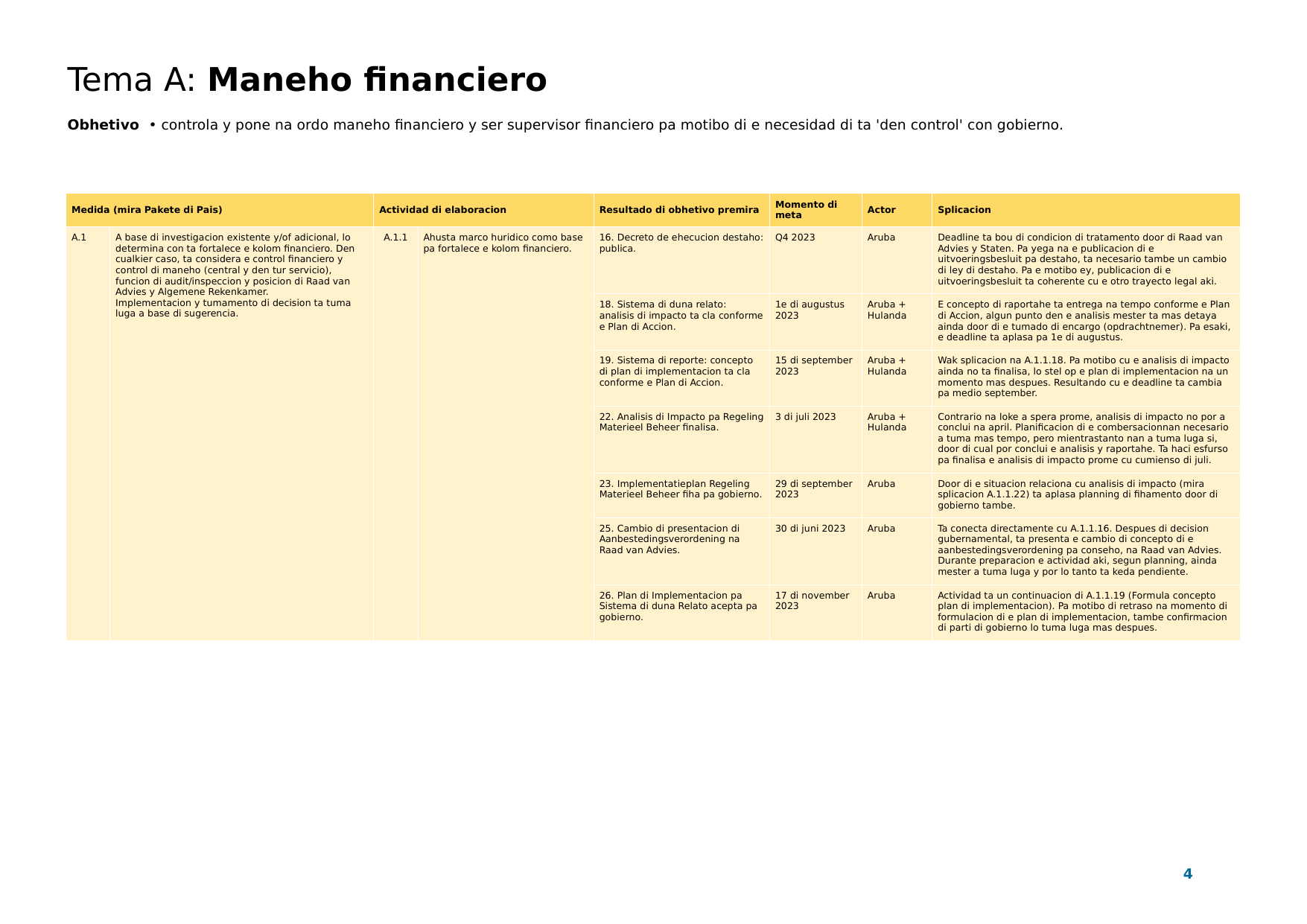

# Tema A: Maneho financiero
Obhetivo	• controla y pone na ordo maneho financiero y ser supervisor financiero pa motibo di e necesidad di ta 'den control' con gobierno.
| Medida (mira Pakete di Pais) | Medida | Actividad di elaboracion | Actividad di elaboracion | Resultado di obhetivo premira | Momento di meta | Actor | Splicacion |
| --- | --- | --- | --- | --- | --- | --- | --- |
| A.1 | A base di investigacion existente y/of adicional, lo determina con ta fortalece e kolom financiero. Den cualkier caso, ta considera e control financiero y control di maneho (central y den tur servicio), funcion di audit/inspeccion y posicion di Raad van Advies y Algemene Rekenkamer. Implementacion y tumamento di decision ta tuma luga a base di sugerencia. | A.1.1 | Ahusta marco huridico como base pa fortalece e kolom financiero. | 16. Decreto de ehecucion destaho: publica. | Q4 2023 | Aruba | Deadline ta bou di condicion di tratamento door di Raad van Advies y Staten. Pa yega na e publicacion di e uitvoeringsbesluit pa destaho, ta necesario tambe un cambio di ley di destaho. Pa e motibo ey, publicacion di e uitvoeringsbesluit ta coherente cu e otro trayecto legal aki. |
|  |  |  |  | 18. Sistema di duna relato: analisis di impacto ta cla conforme e Plan di Accion. | 1e di augustus 2023 | Aruba + Hulanda | E concepto di raportahe ta entrega na tempo conforme e Plan di Accion, algun punto den e analisis mester ta mas detaya ainda door di e tumado di encargo (opdrachtnemer). Pa esaki, e deadline ta aplasa pa 1e di augustus. |
|  |  |  |  | 19. Sistema di reporte: concepto di plan di implementacion ta cla conforme e Plan di Accion. | 15 di september 2023 | Aruba + Hulanda | Wak splicacion na A.1.1.18. Pa motibo cu e analisis di impacto ainda no ta finalisa, lo stel op e plan di implementacion na un momento mas despues. Resultando cu e deadline ta cambia pa medio september. |
|  |  |  |  | 22. Analisis di Impacto pa Regeling Materieel Beheer finalisa. | 3 di juli 2023 | Aruba + Hulanda | Contrario na loke a spera prome, analisis di impacto no por a conclui na april. Planificacion di e combersacionnan necesario a tuma mas tempo, pero mientrastanto nan a tuma luga si, door di cual por conclui e analisis y raportahe. Ta haci esfurso pa finalisa e analisis di impacto prome cu cumienso di juli. |
|  |  |  |  | 23. Implementatieplan Regeling Materieel Beheer fiha pa gobierno. | 29 di september 2023 | Aruba | Door di e situacion relaciona cu analisis di impacto (mira splicacion A.1.1.22) ta aplasa planning di fihamento door di gobierno tambe. |
|  |  |  |  | 25. Cambio di presentacion di Aanbestedingsverordening na Raad van Advies. | 30 di juni 2023 | Aruba | Ta conecta directamente cu A.1.1.16. Despues di decision gubernamental, ta presenta e cambio di concepto di e aanbestedingsverordening pa conseho, na Raad van Advies. Durante preparacion e actividad aki, segun planning, ainda mester a tuma luga y por lo tanto ta keda pendiente. |
|  |  |  |  | 26. Plan di Implementacion pa Sistema di duna Relato acepta pa gobierno. | 17 di november 2023 | Aruba | Actividad ta un continuacion di A.1.1.19 (Formula concepto plan di implementacion). Pa motibo di retraso na momento di formulacion di e plan di implementacion, tambe confirmacion di parti di gobierno lo tuma luga mas despues. |
4